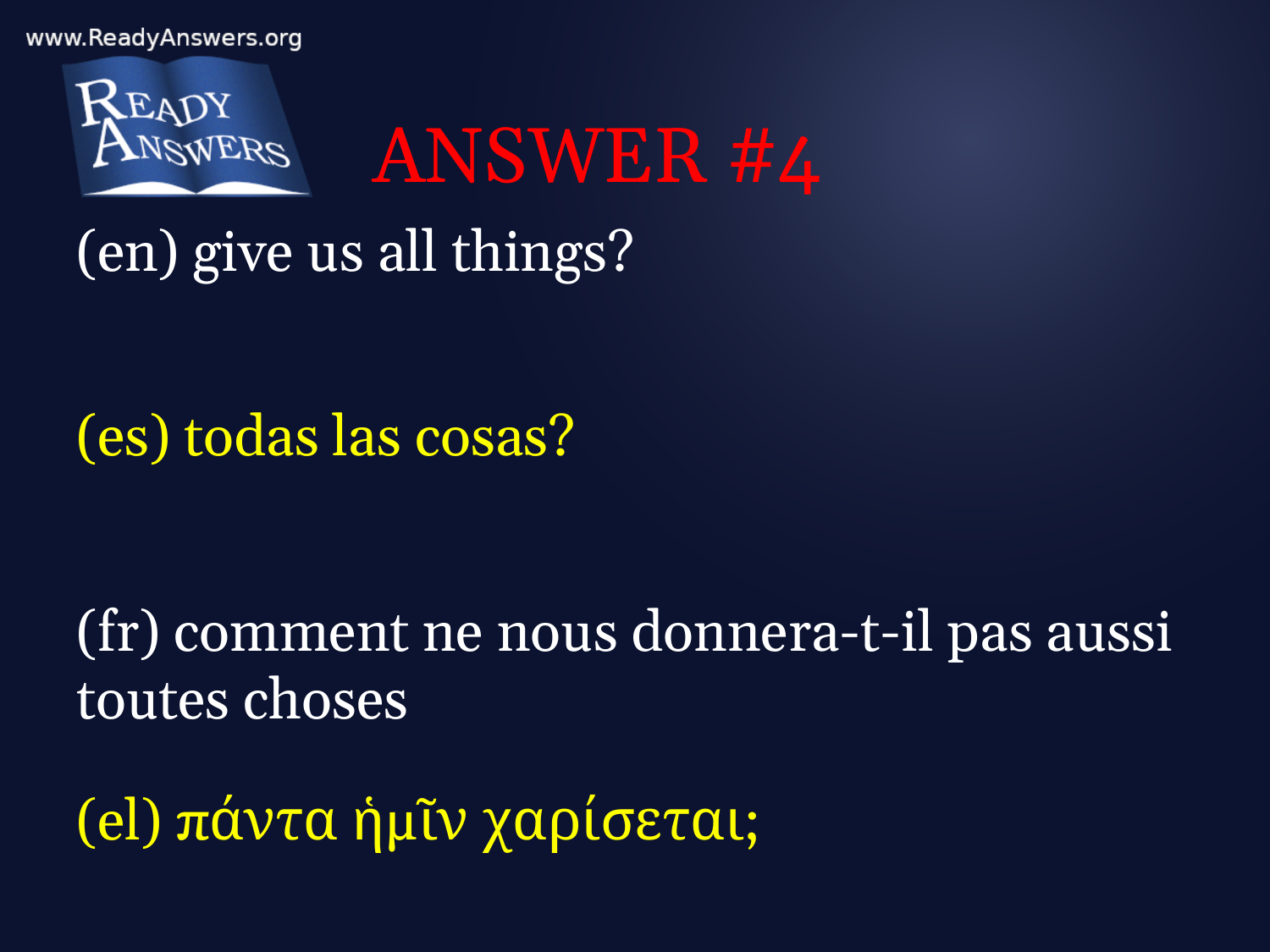

# ANSWER #4
(en) give us all things?
(es) todas las cosas?
(fr) comment ne nous donnera-t-il pas aussi toutes choses
(el) πάντα ἡμῖν χαρίσεται;